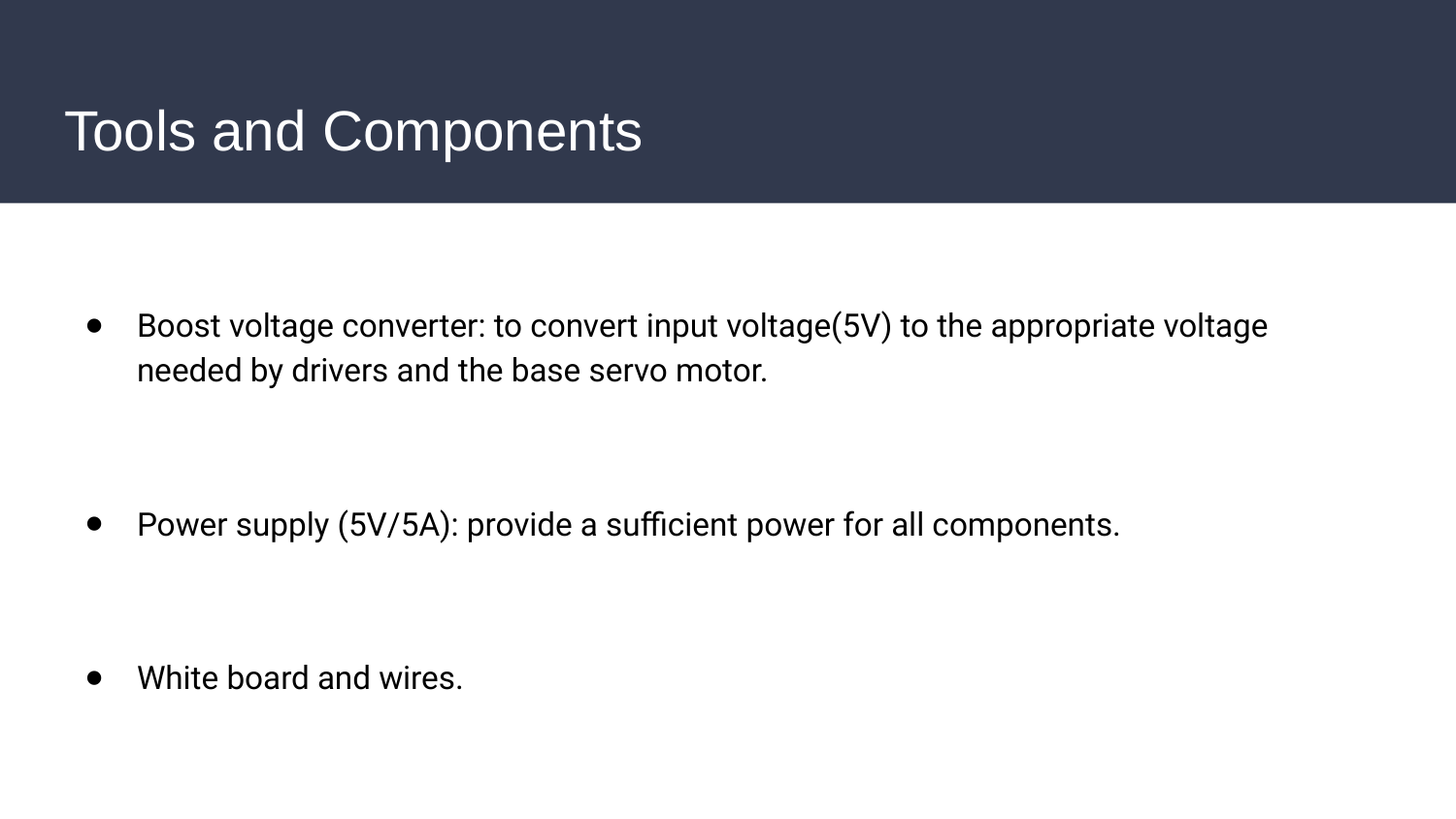

# Tools and Components

Boost voltage converter: to convert input voltage(5V) to the appropriate voltage needed by drivers and the base servo motor.

Power supply (5V/5A): provide a sufficient power for all components.

White board and wires.